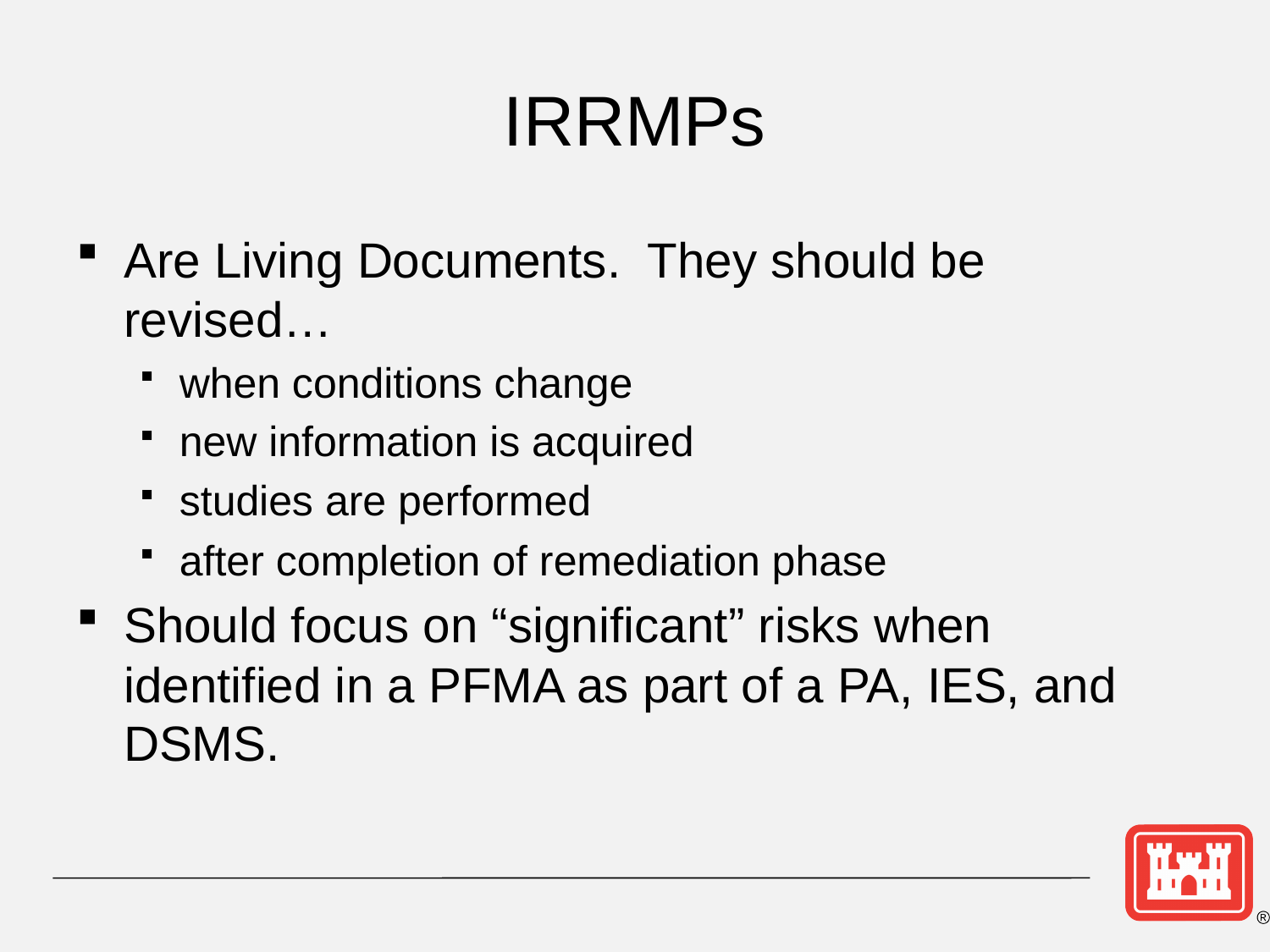

# IRRMPs
Are Living Documents.  They should be revised…
when conditions change
new information is acquired
studies are performed
after completion of remediation phase
Should focus on “significant” risks when identified in a PFMA as part of a PA, IES, and DSMS.